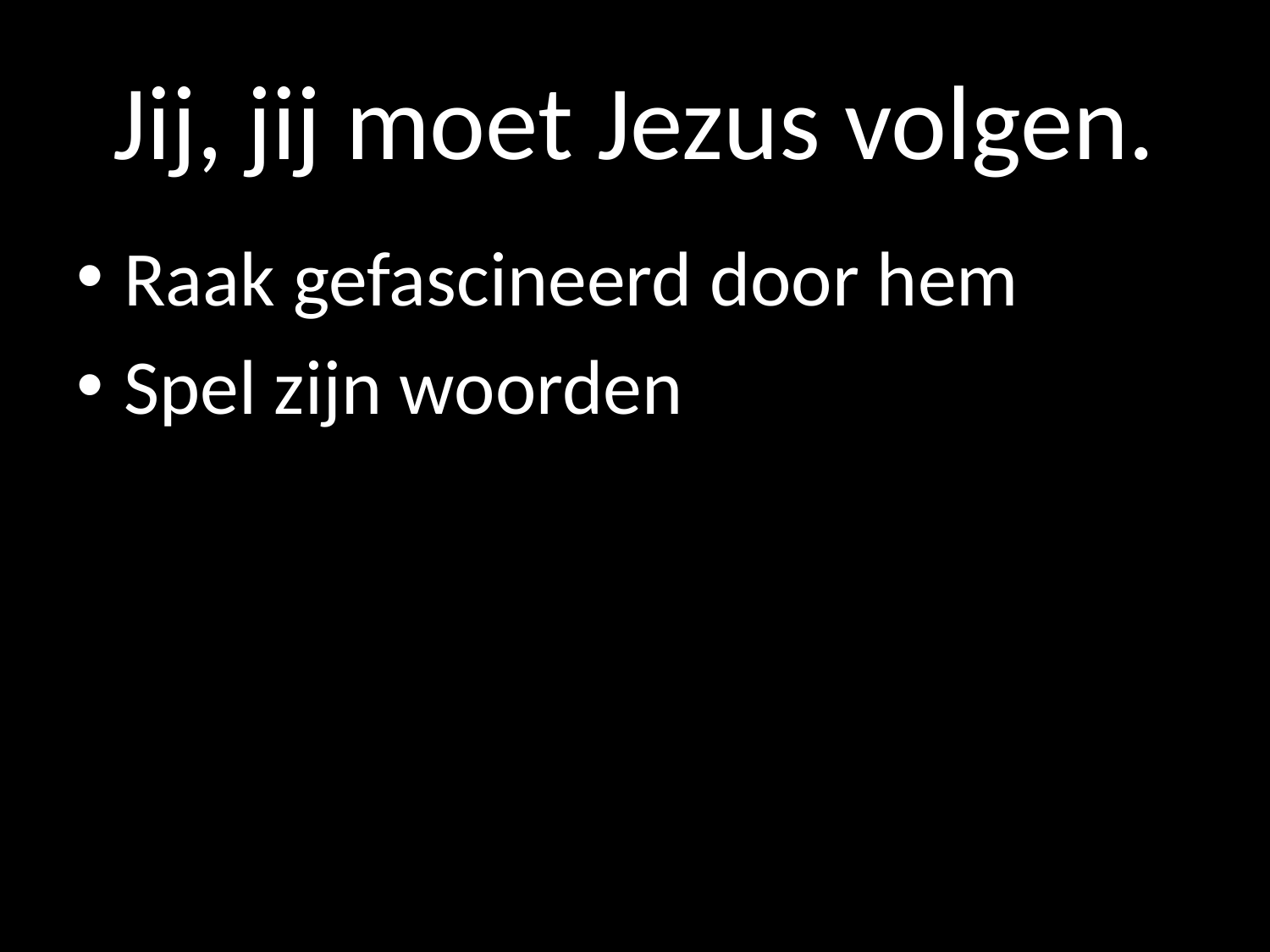

# Jij, jij moet Jezus volgen.
Raak gefascineerd door hem
Spel zijn woorden